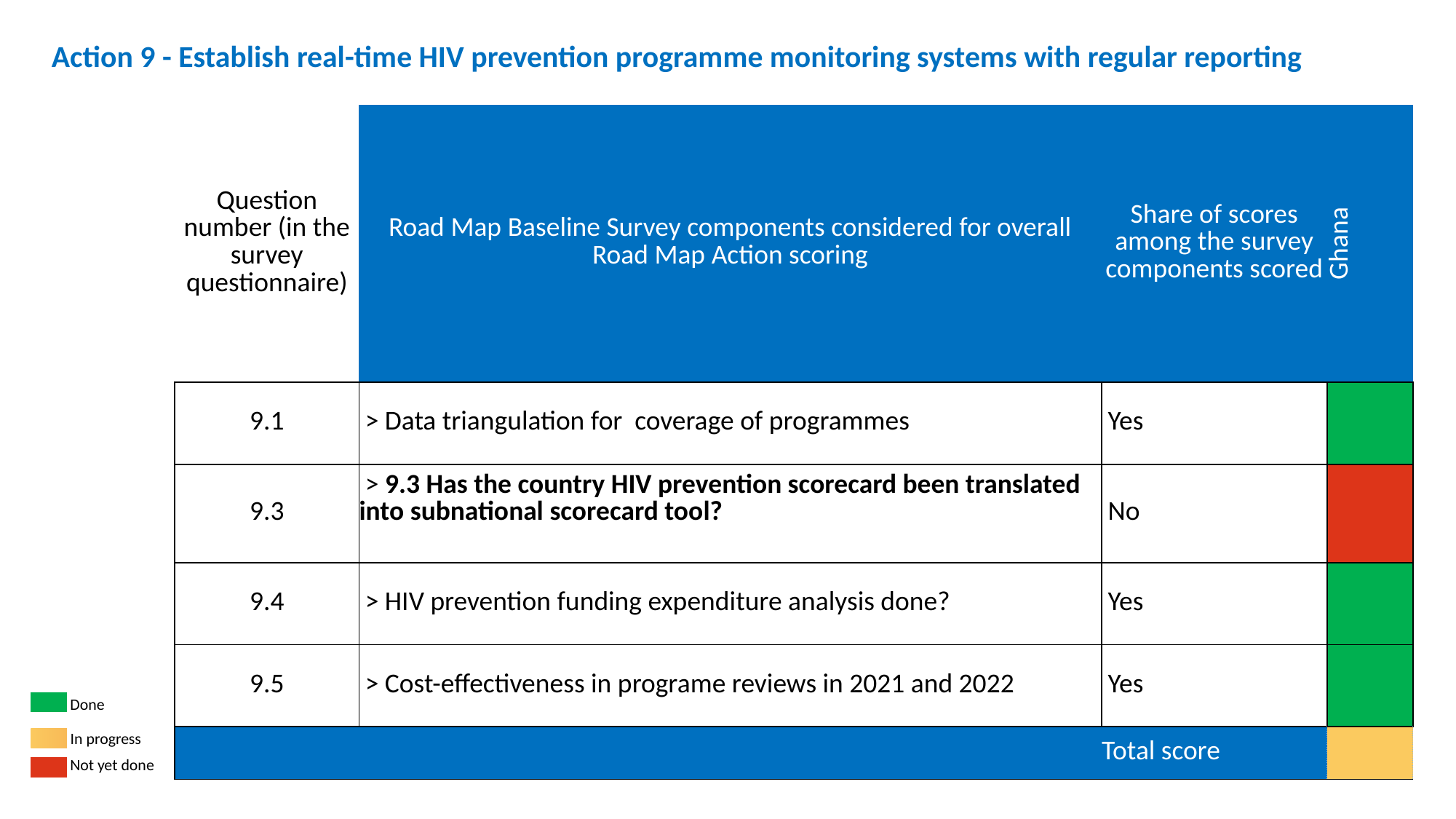

Action 9 - Establish real-time HIV prevention programme monitoring systems with regular reporting
| Question number (in the survey questionnaire) | Road Map Baseline Survey components considered for overall Road Map Action scoring | Share of scores among the survey components scored | Ghana |
| --- | --- | --- | --- |
| 9.1 | > Data triangulation for coverage of programmes | Yes |  |
| 9.3 | > 9.3 Has the country HIV prevention scorecard been translated into subnational scorecard tool? | No |  |
| 9.4 | > HIV prevention funding expenditure analysis done? | Yes |  |
| 9.5 | > Cost-effectiveness in programe reviews in 2021 and 2022 | Yes |  |
|  |  | Total score |  |
Done
|  |
| --- |
In progress
|  |
| --- |
Not yet done
|  |
| --- |